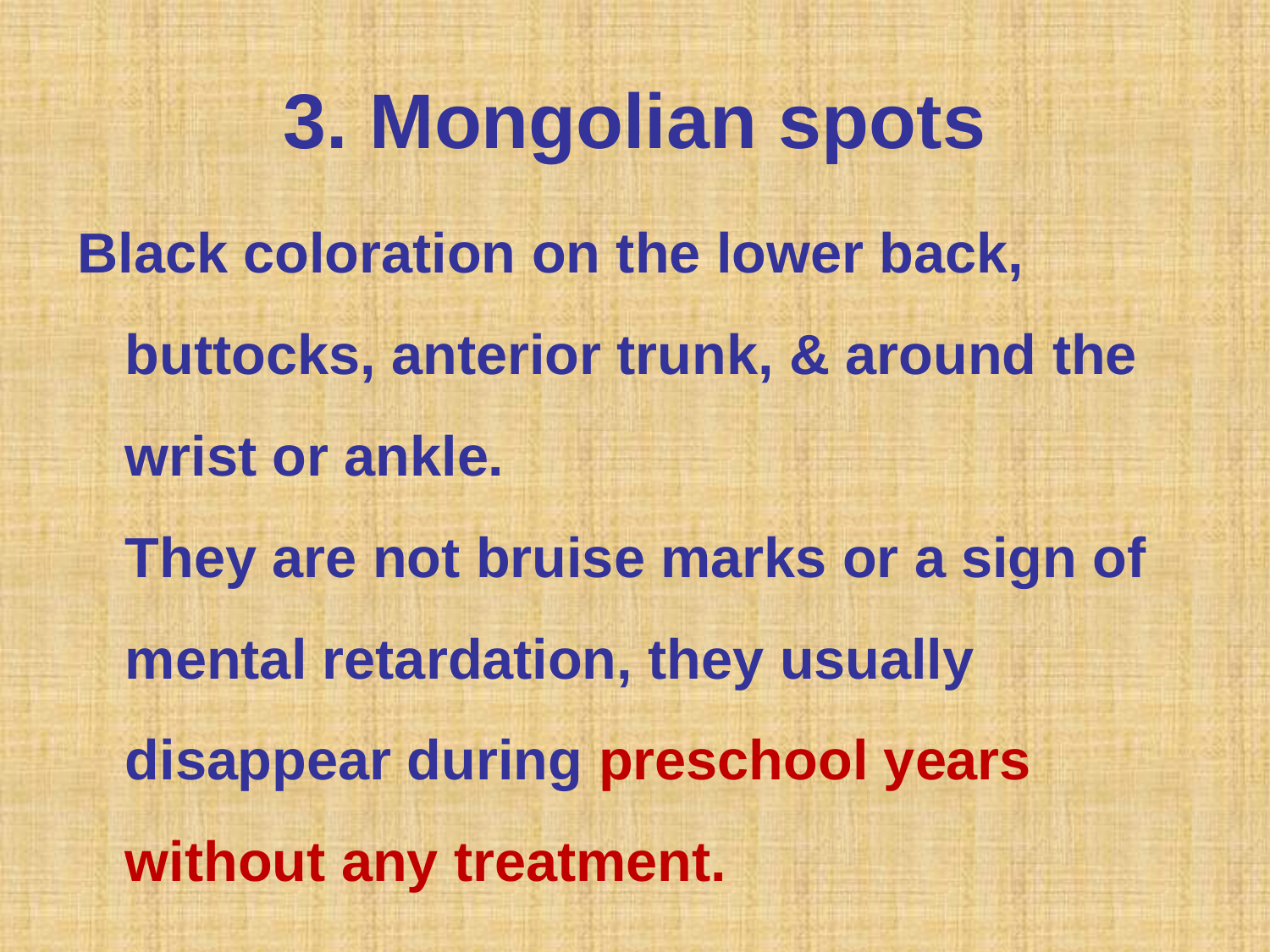

# 3. Mongolian spots
Black coloration on the lower back, buttocks, anterior trunk, & around the wrist or ankle.
They are not bruise marks or a sign of mental retardation, they usually disappear during preschool years without any treatment.